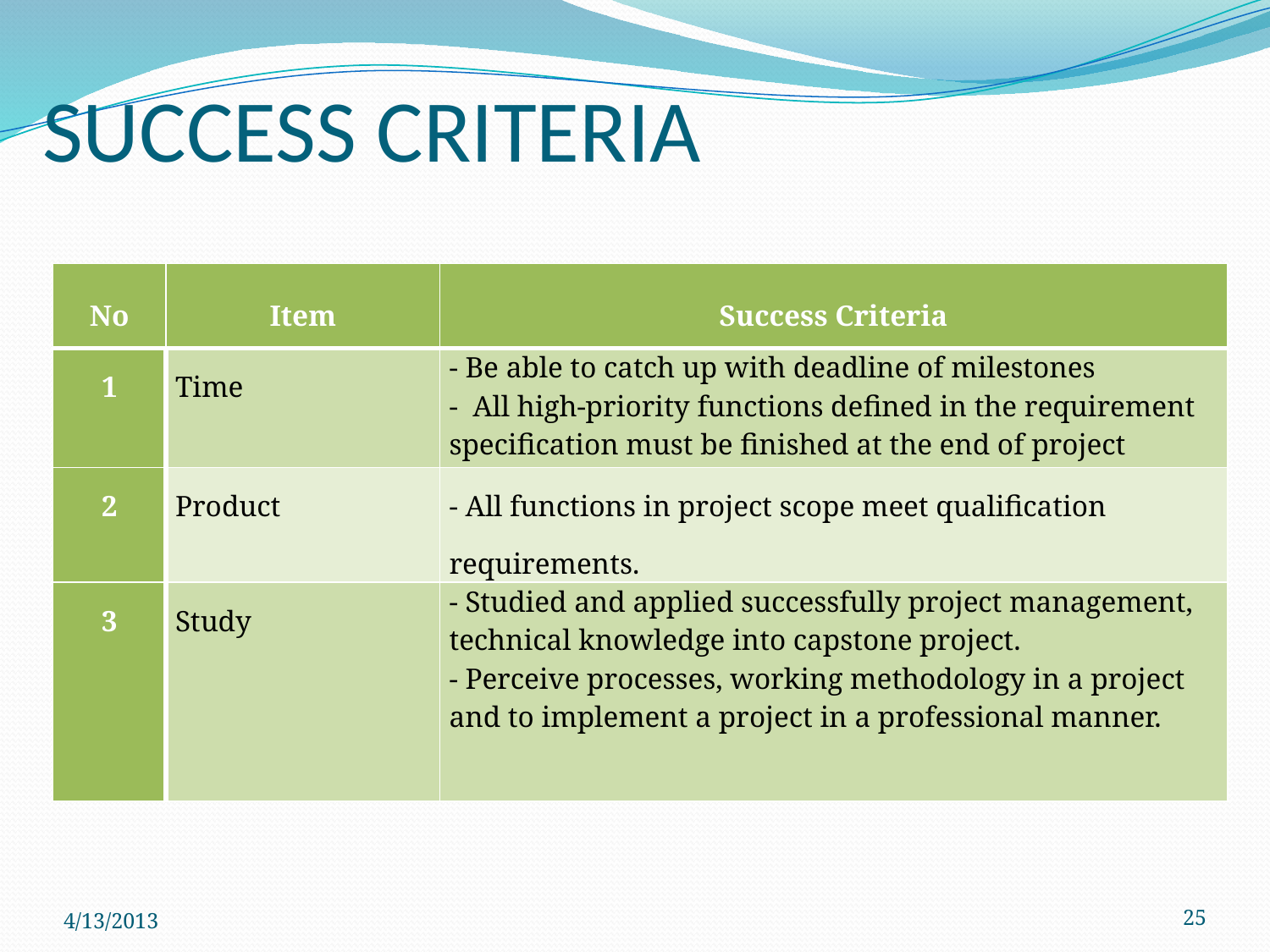

# SUCCESS CRITERIA
| No | Item | Success Criteria |
| --- | --- | --- |
| 1 | Time | - Be able to catch up with deadline of milestones - All high-priority functions defined in the requirement specification must be finished at the end of project |
| 2 | Product | - All functions in project scope meet qualification requirements. |
| 3 | Study | - Studied and applied successfully project management, technical knowledge into capstone project. - Perceive processes, working methodology in a project and to implement a project in a professional manner. |

4/13/2013
25